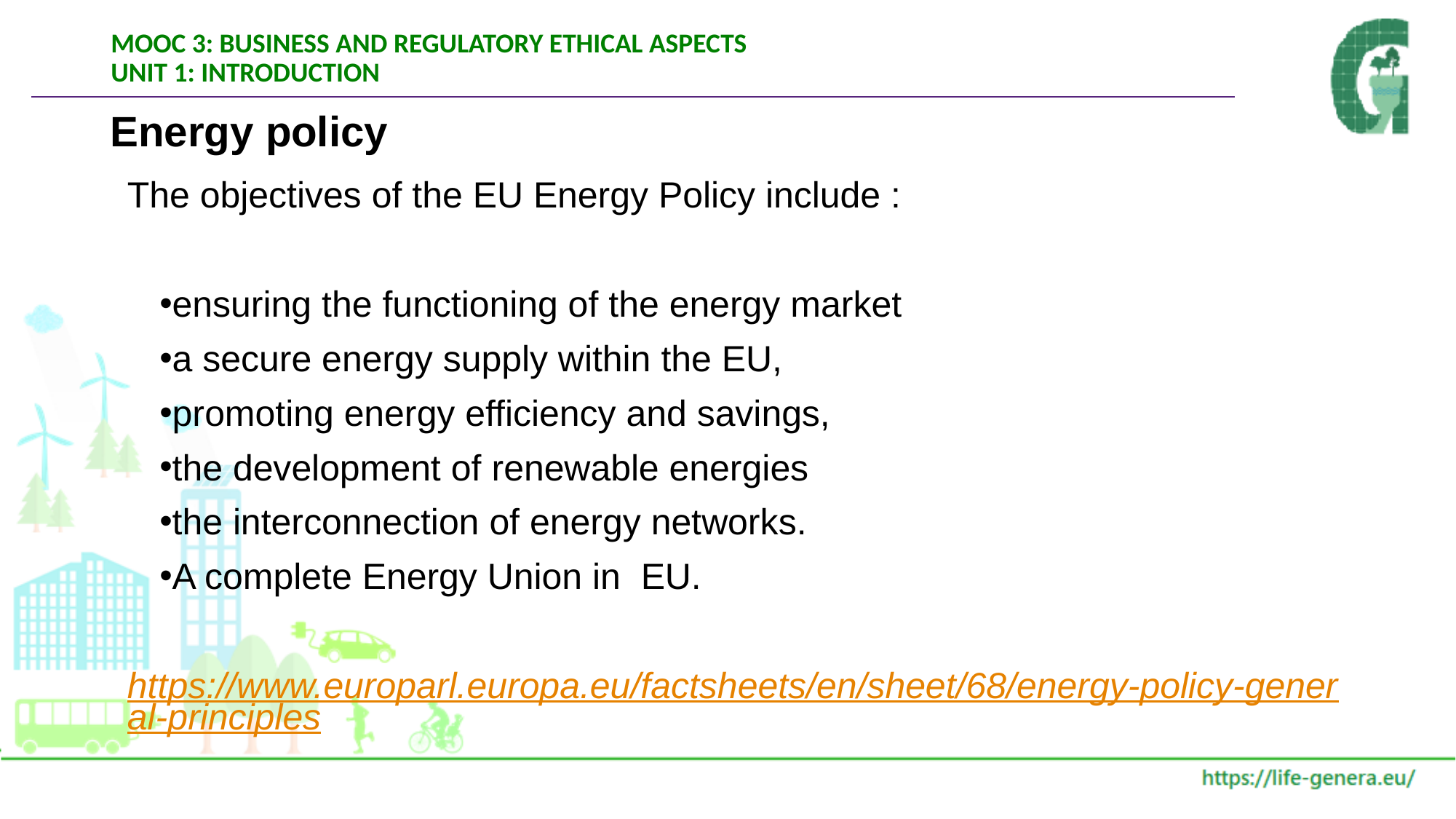

# MOOC 3: BUSINESS AND REGULATORY ETHICAL ASPECTS UNIT 1: INTRODUCTION
Energy policy
The objectives of the EU Energy Policy include :

ensuring the functioning of the energy market
a secure energy supply within the EU,
promoting energy efficiency and savings,
the development of renewable energies
the interconnection of energy networks.
A complete Energy Union in  EU.

https://www.europarl.europa.eu/factsheets/en/sheet/68/energy-policy-general-principles